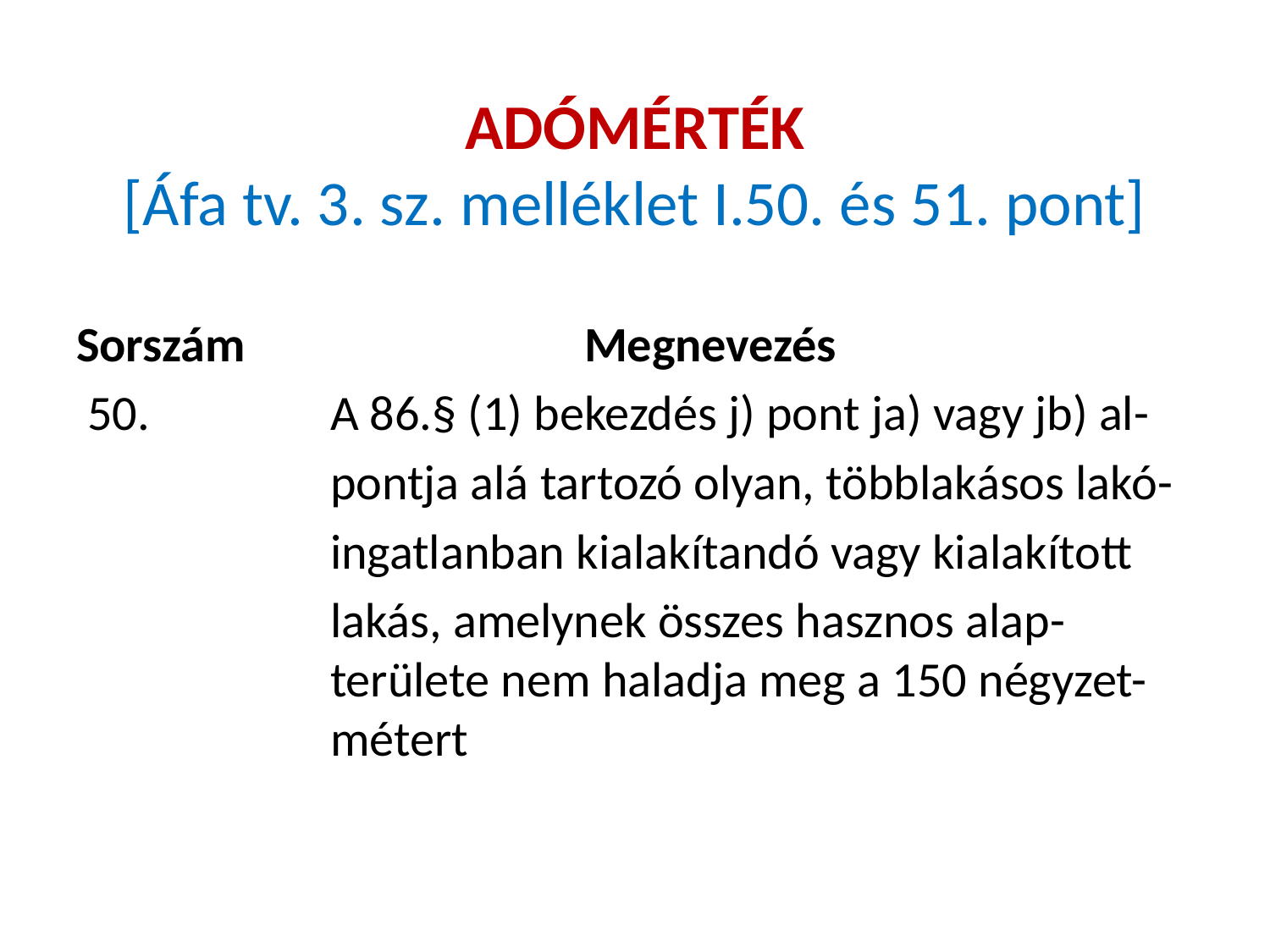

# ADÓMÉRTÉK [Áfa tv. 3. sz. melléklet I.50. és 51. pont]
Sorszám		 	Megnevezés
 50. 		A 86.§ (1) bekezdés j) pont ja) vagy jb) al-
		pontja alá tartozó olyan, többlakásos lakó-
		ingatlanban kialakítandó vagy kialakított
		lakás, amelynek összes hasznos alap-			területe nem haladja meg a 150 négyzet-		métert